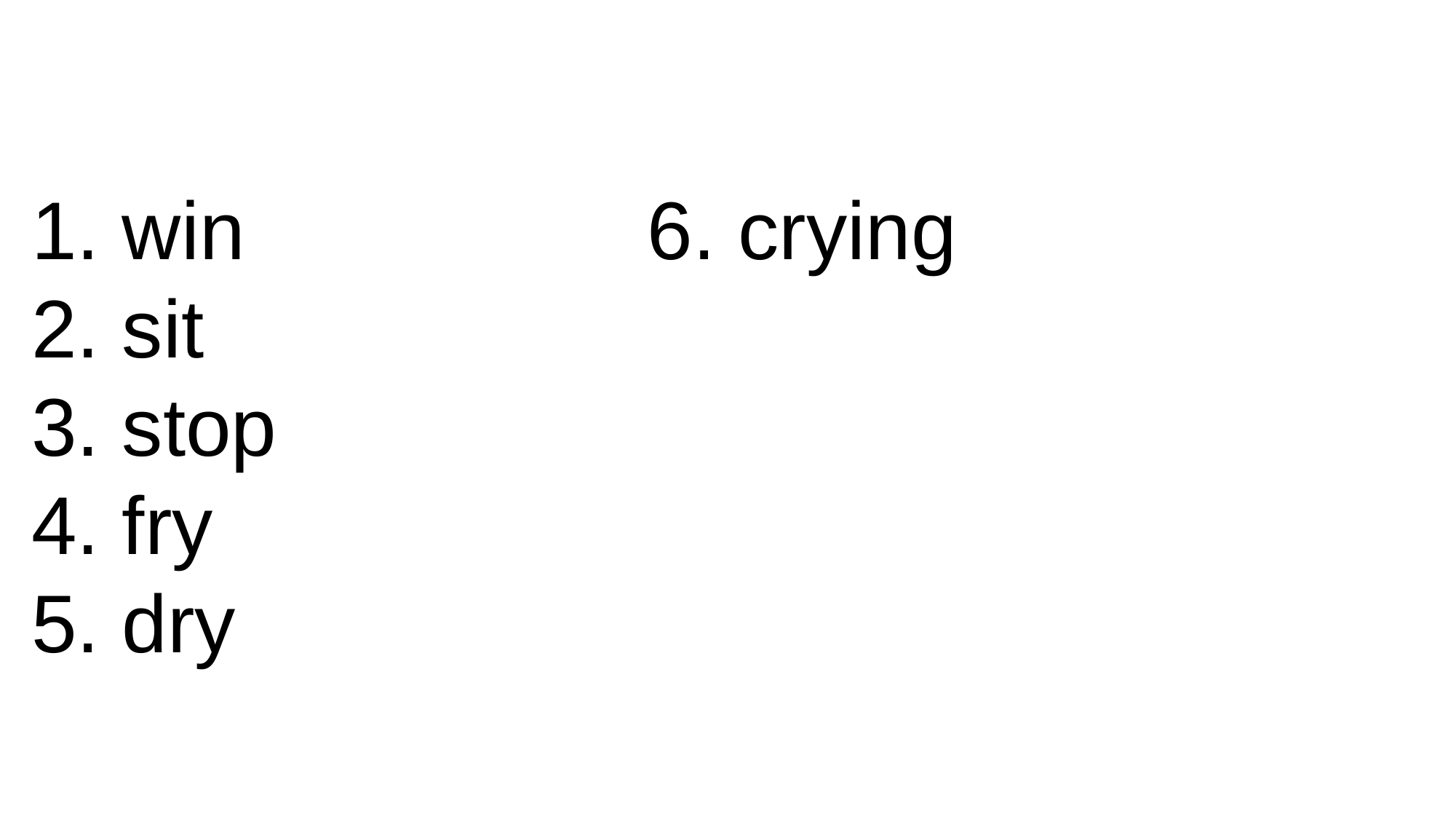

6. crying
 win
 sit
 stop
 fry
 dry